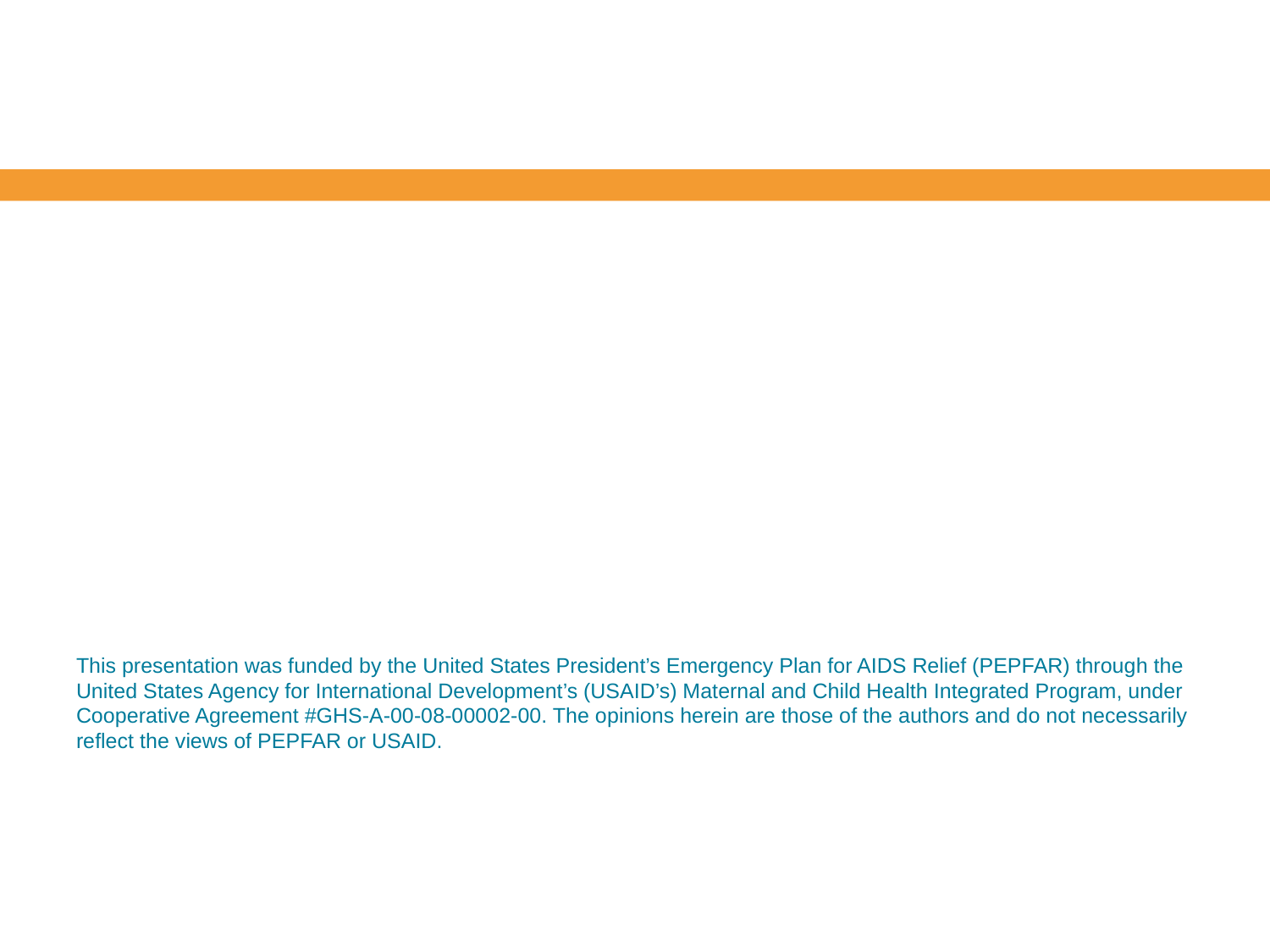

This presentation was funded by the United States President’s Emergency Plan for AIDS Relief (PEPFAR) through the United States Agency for International Development’s (USAID’s) Maternal and Child Health Integrated Program, under Cooperative Agreement #GHS-A-00-08-00002-00. The opinions herein are those of the authors and do not necessarily reflect the views of PEPFAR or USAID.